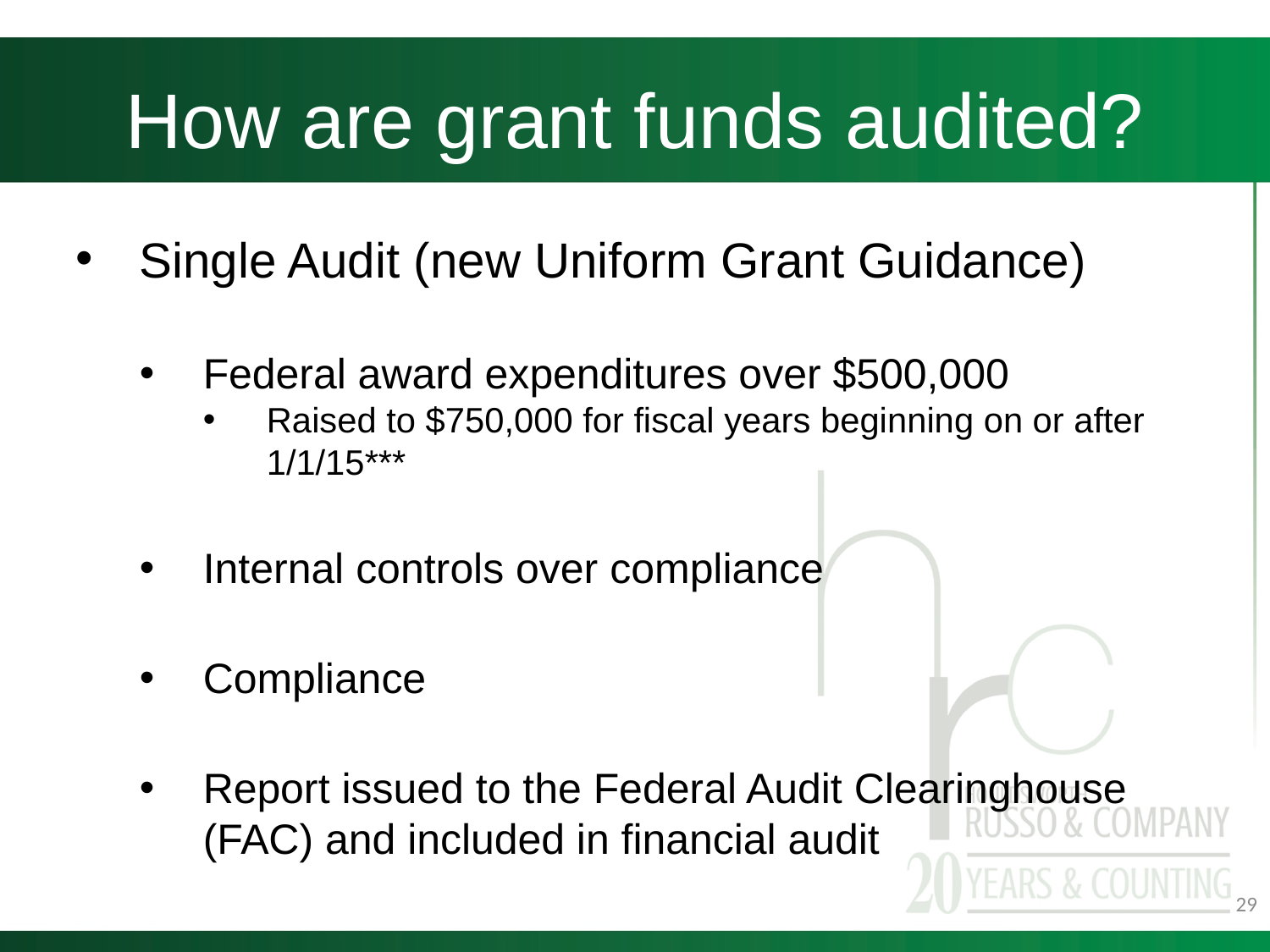

# How are grant funds audited?
Single Audit (new Uniform Grant Guidance)

Federal award expenditures over $500,000
Raised to $750,000 for fiscal years beginning on or after 1/1/15***

Internal controls over compliance

Compliance

Report issued to the Federal Audit Clearinghouse (FAC) and included in financial audit

29